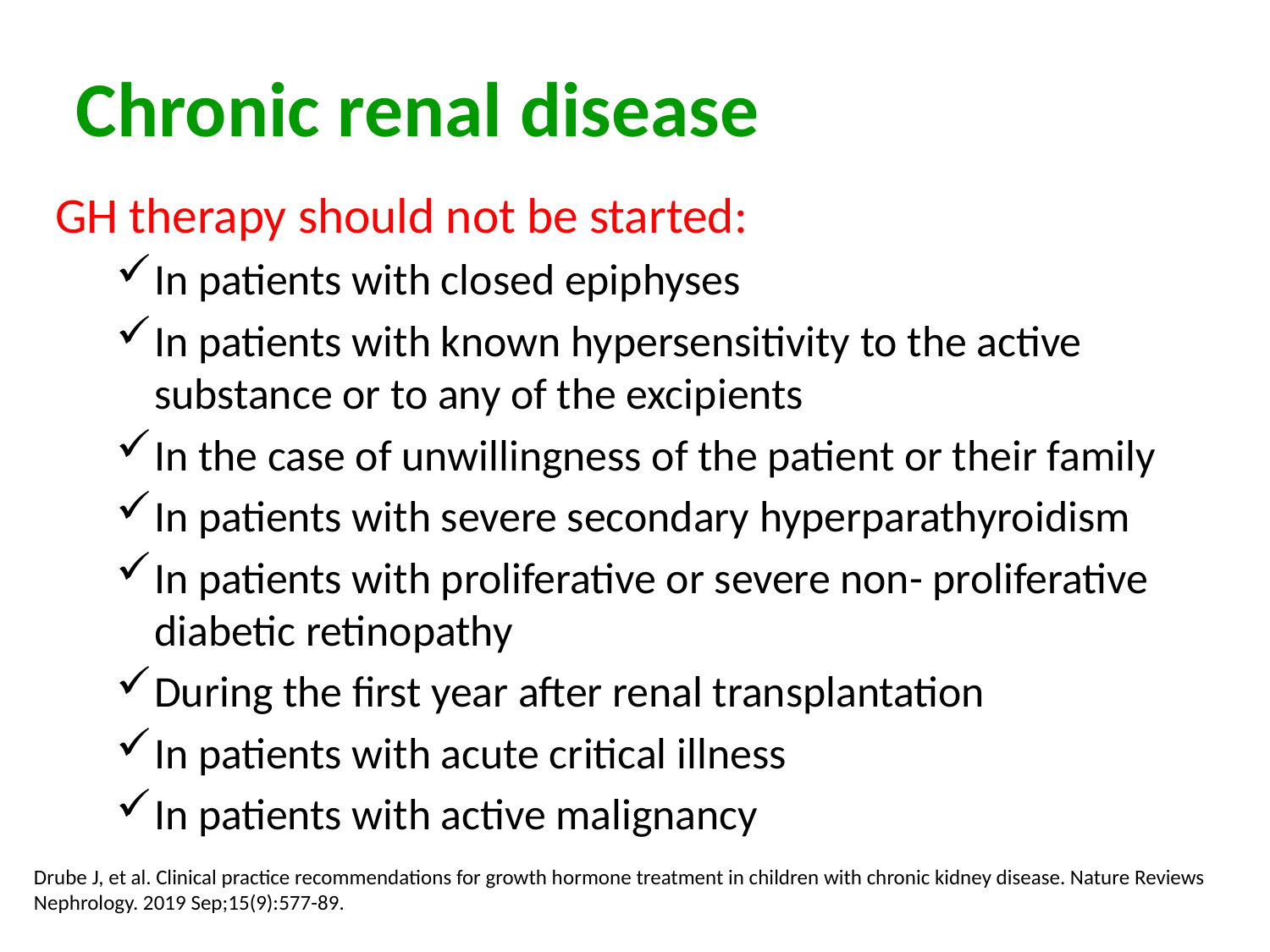

Chronic renal disease

GH therapy should not be started:
In patients with closed epiphyses
In patients with known hypersensitivity to the active substance or to any of the excipients
In the case of unwillingness of the patient or their family
In patients with severe secondary hyperparathyroidism
In patients with proliferative or severe non- proliferative diabetic retinopathy
During the first year after renal transplantation
In patients with acute critical illness
In patients with active malignancy

Drube J, et al. Clinical practice recommendations for growth hormone treatment in children with chronic kidney disease. Nature Reviews Nephrology. 2019 Sep;15(9):577-89.